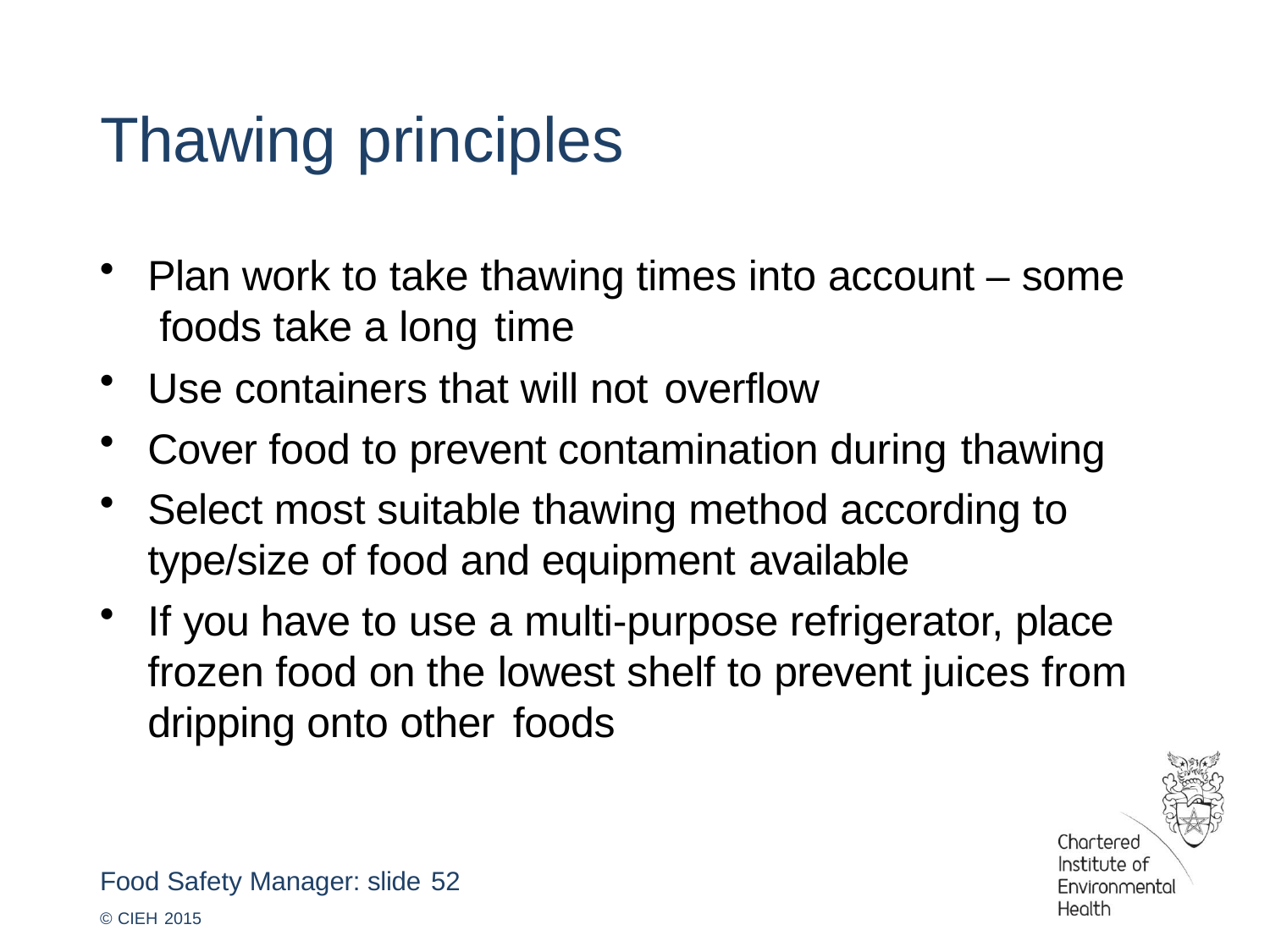

# Thawing principles
Plan work to take thawing times into account – some  foods take a long time
Use containers that will not overflow
Cover food to prevent contamination during thawing
Select most suitable thawing method according to
type/size of food and equipment available
If you have to use a multi-purpose refrigerator, place  frozen food on the lowest shelf to prevent juices from  dripping onto other foods
Food Safety Manager: slide 52
© CIEH 2015